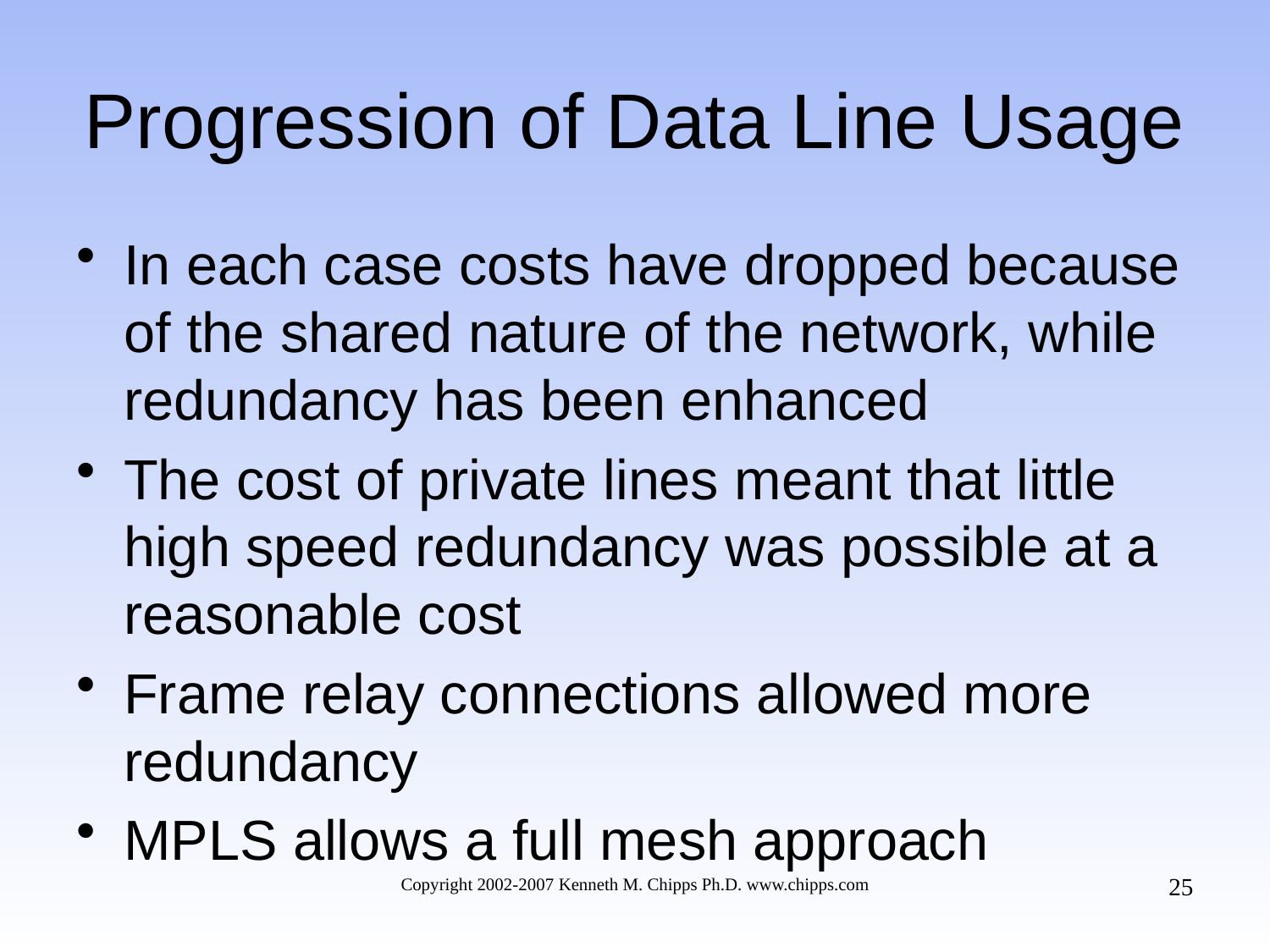

# Progression of Data Line Usage
In each case costs have dropped because of the shared nature of the network, while redundancy has been enhanced
The cost of private lines meant that little high speed redundancy was possible at a reasonable cost
Frame relay connections allowed more redundancy
MPLS allows a full mesh approach
25
Copyright 2002-2007 Kenneth M. Chipps Ph.D. www.chipps.com